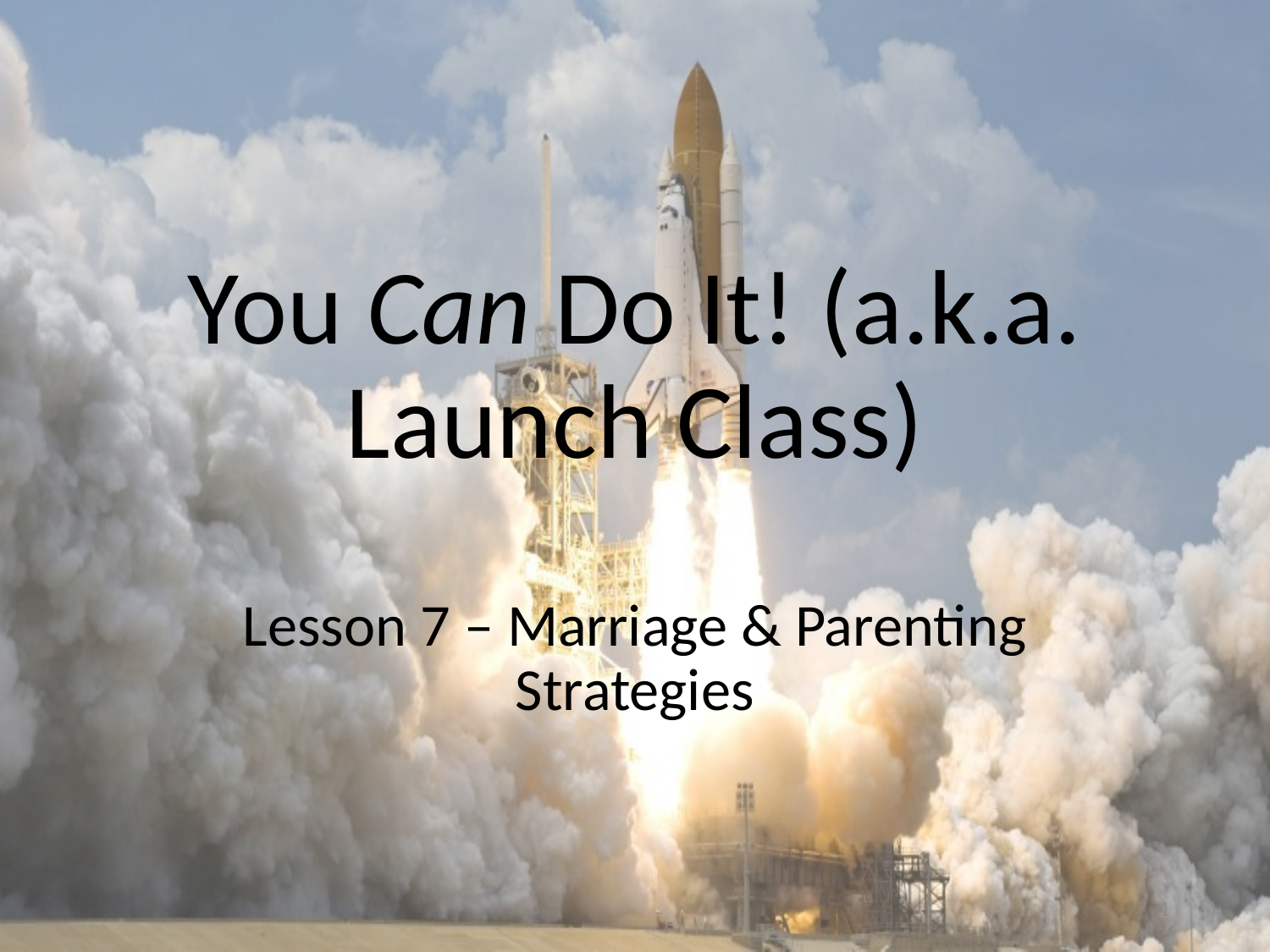

# You Can Do It! (a.k.a. Launch Class)

Lesson 7 – Marriage & Parenting Strategies
1